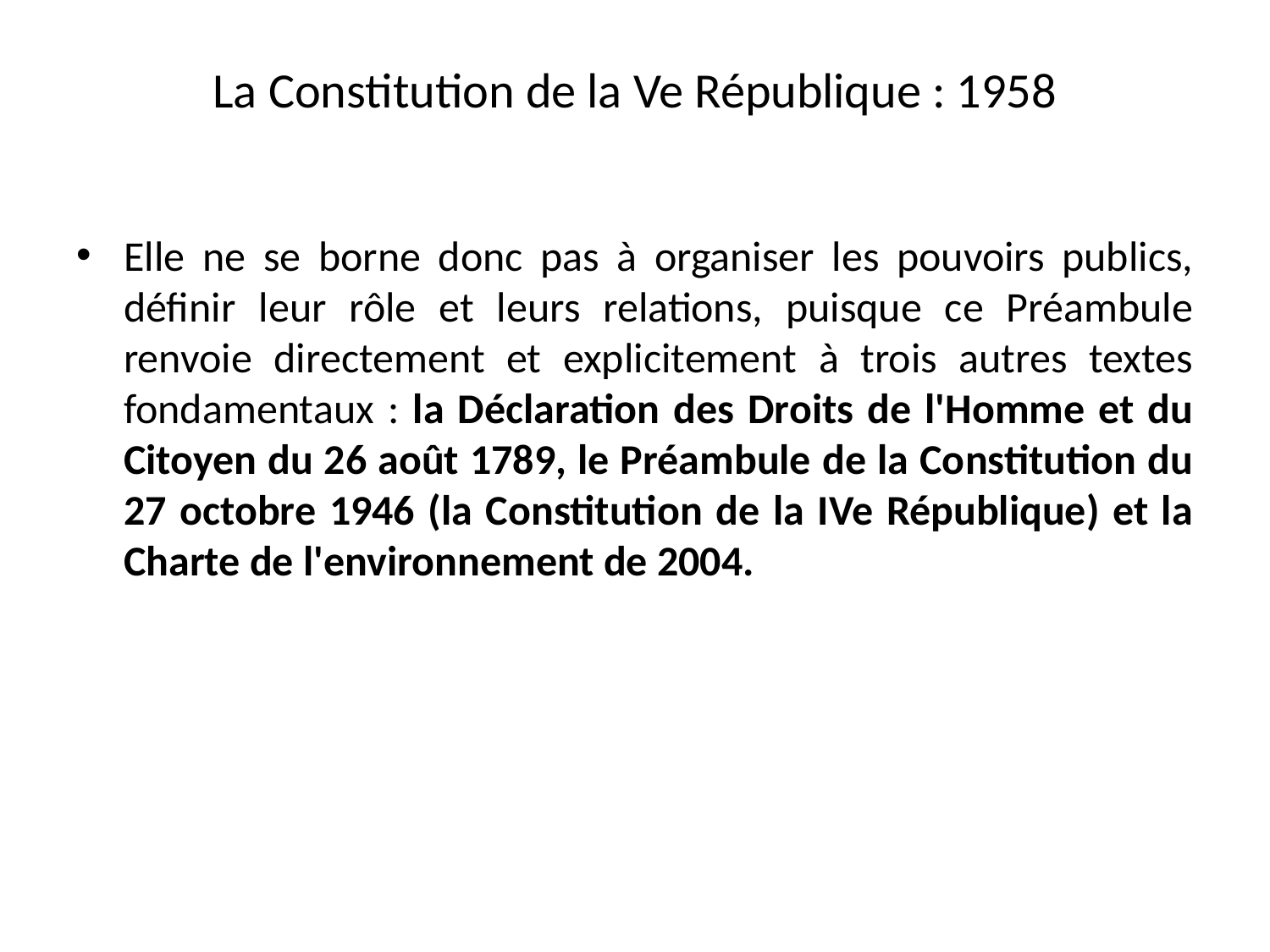

# La Constitution de la Ve République : 1958
Elle ne se borne donc pas à organiser les pouvoirs publics, définir leur rôle et leurs relations, puisque ce Préambule renvoie directement et explicitement à trois autres textes fondamentaux : la Déclaration des Droits de l'Homme et du Citoyen du 26 août 1789, le Préambule de la Constitution du 27 octobre 1946 (la Constitution de la IVe République) et la Charte de l'environnement de 2004.